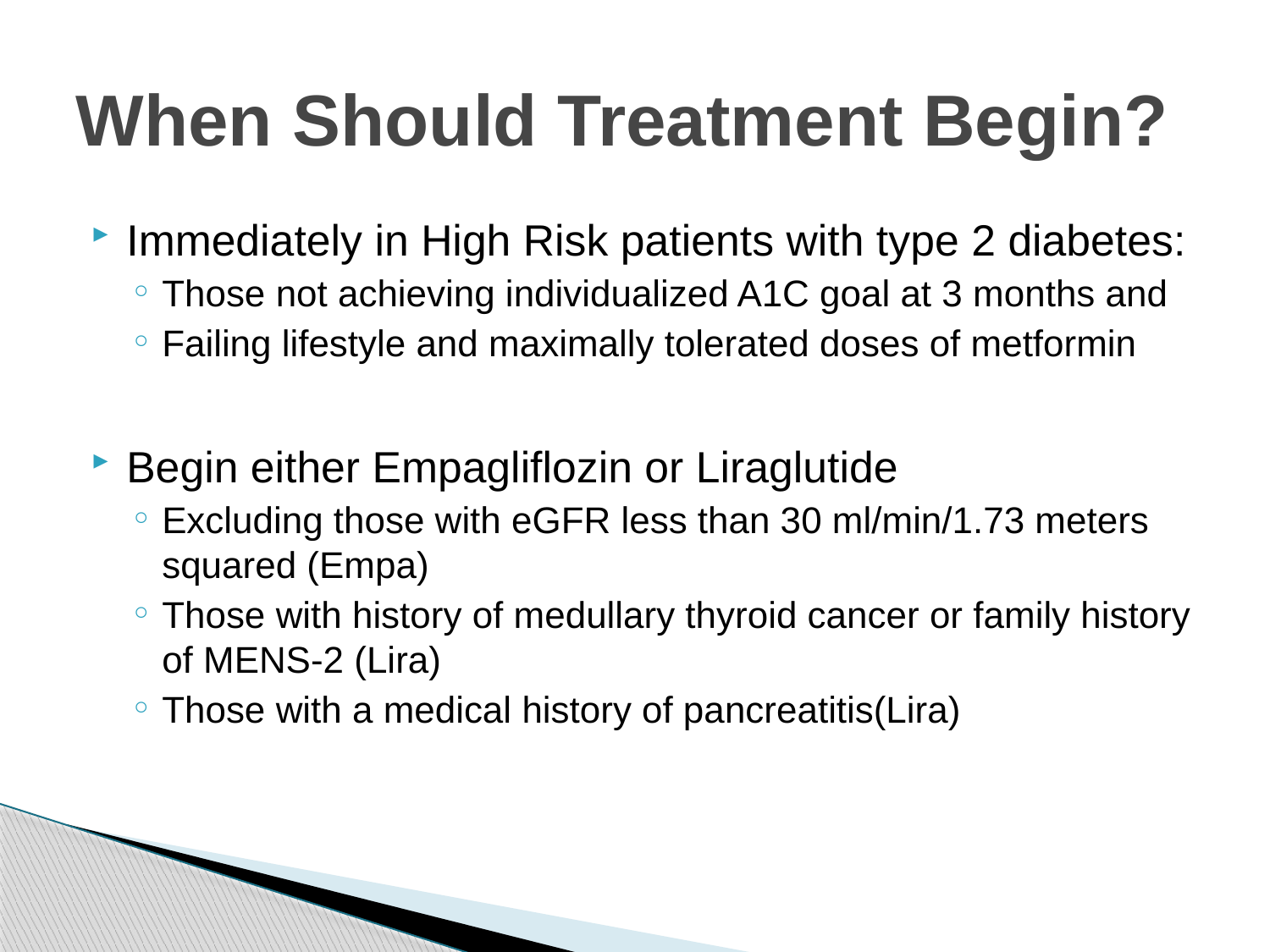

# When Should Treatment Begin?
Immediately in High Risk patients with type 2 diabetes:
Those not achieving individualized A1C goal at 3 months and
Failing lifestyle and maximally tolerated doses of metformin

Begin either Empagliflozin or Liraglutide
Excluding those with eGFR less than 30 ml/min/1.73 meters squared (Empa)
Those with history of medullary thyroid cancer or family history of MENS-2 (Lira)
Those with a medical history of pancreatitis(Lira)